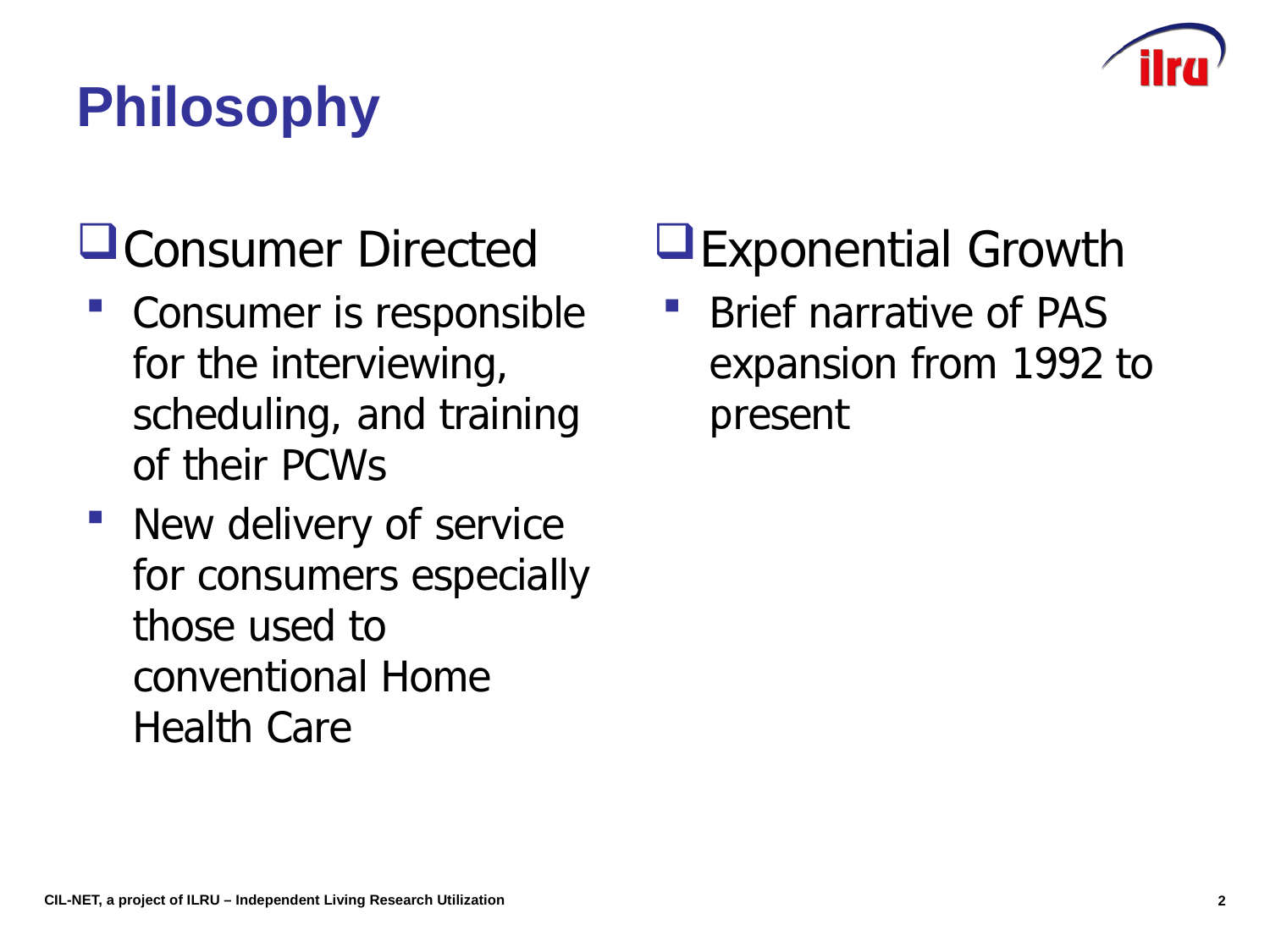

# Philosophy
Consumer Directed
Consumer is responsible for the interviewing, scheduling, and training of their PCWs
New delivery of service for consumers especially those used to conventional Home Health Care
Exponential Growth
Brief narrative of PAS expansion from 1992 to present
2
2